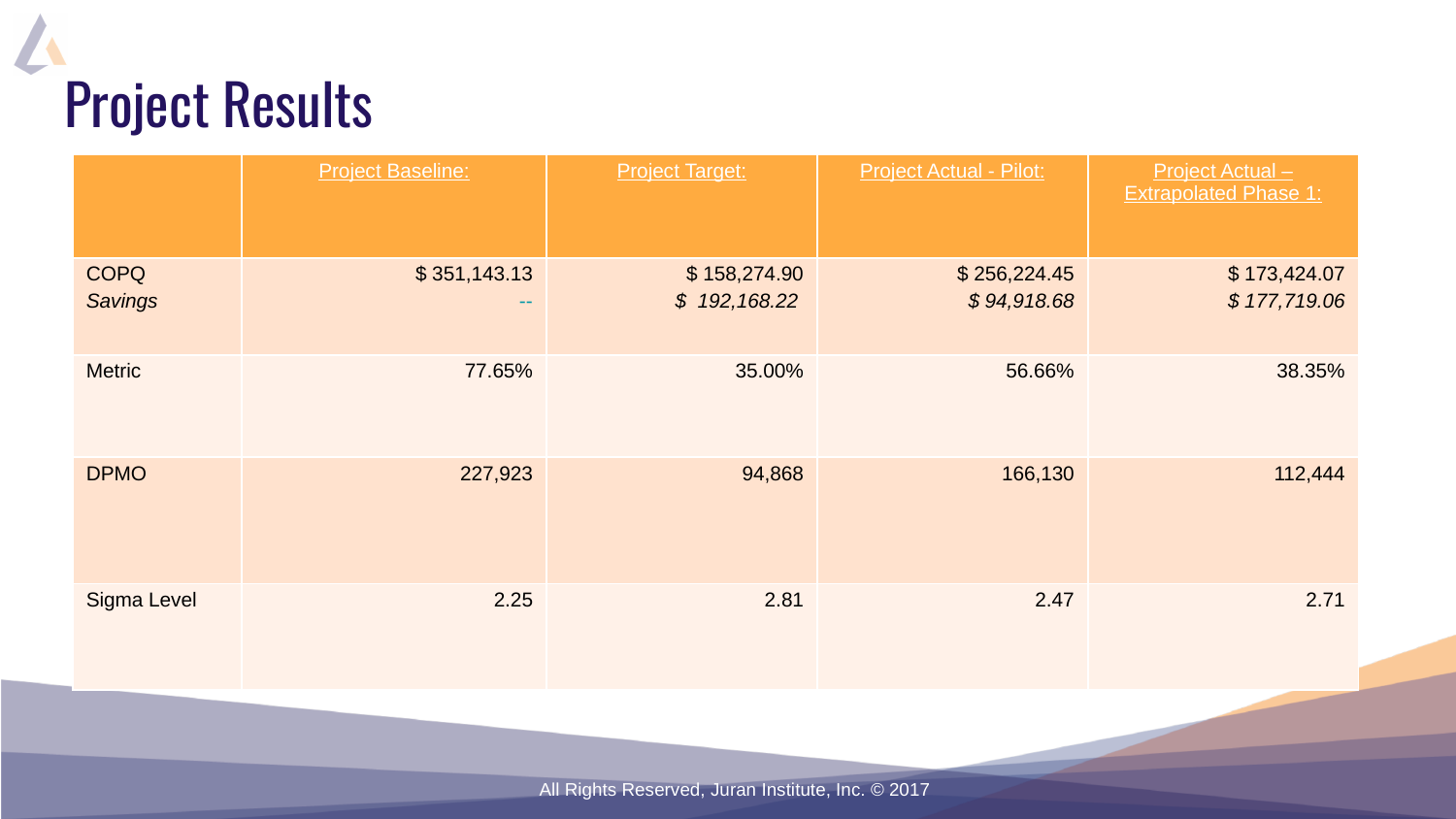

# Project Results
|  | Project Baseline: | Project Target: | Project Actual - Pilot: | Project Actual – Extrapolated Phase 1: |
| --- | --- | --- | --- | --- |
| COPQ Savings | $ 351,143.13 -- | $ 158,274.90 $ 192,168.22 | $ 256,224.45 $ 94,918.68 | $ 173,424.07 $ 177,719.06 |
| Metric | 77.65% | 35.00% | 56.66% | 38.35% |
| DPMO | 227,923 | 94,868 | 166,130 | 112,444 |
| Sigma Level | 2.25 | 2.81 | 2.47 | 2.71 |